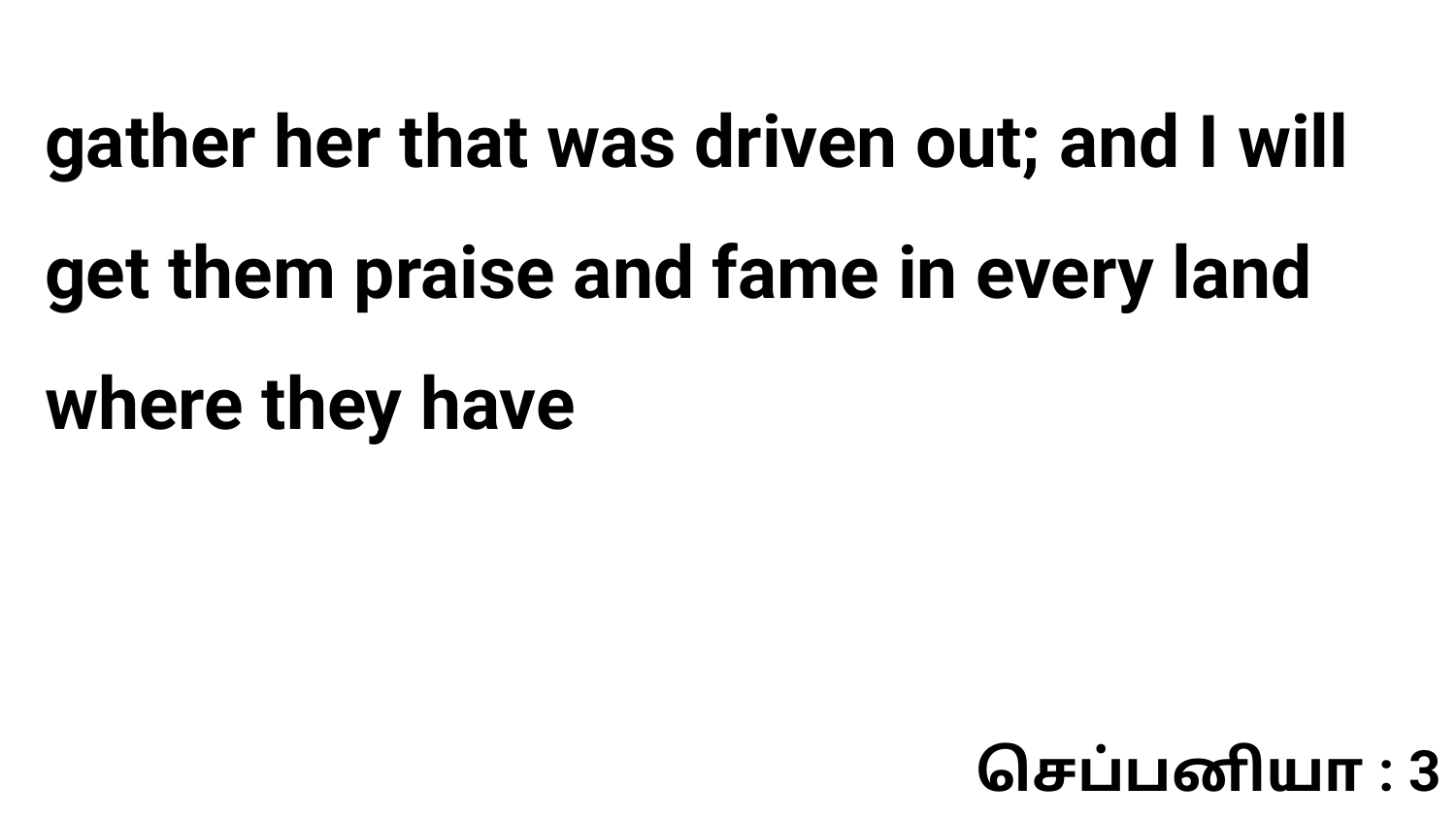

gather her that was driven out; and I will get them praise and fame in every land where they have
செப்பனியா : 3